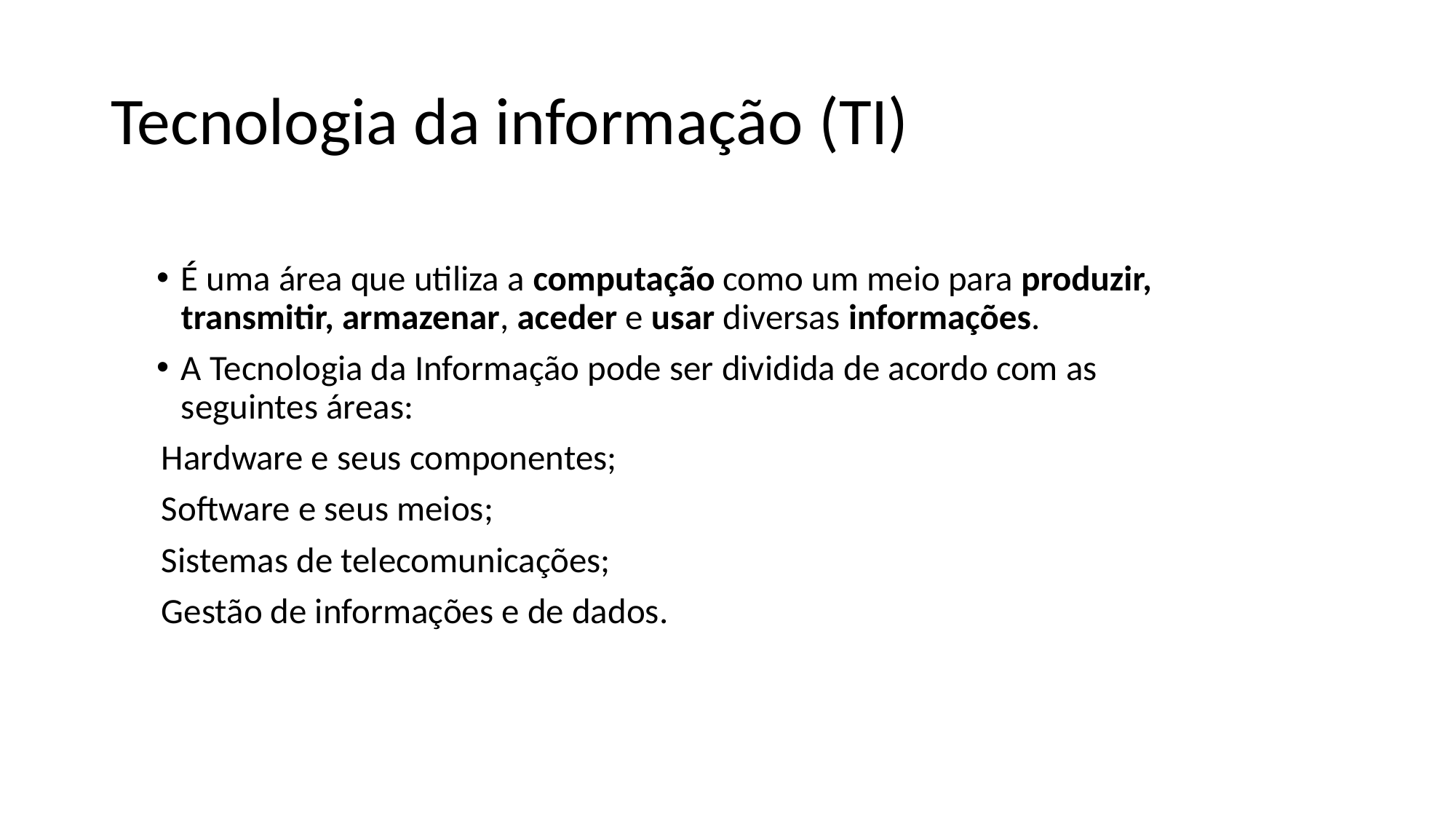

# Tecnologia da informação (TI)
É uma área que utiliza a computação como um meio para produzir, transmitir, armazenar, aceder e usar diversas informações.
A Tecnologia da Informação pode ser dividida de acordo com as seguintes áreas:
Hardware e seus componentes;
Software e seus meios;
Sistemas de telecomunicações;
Gestão de informações e de dados.